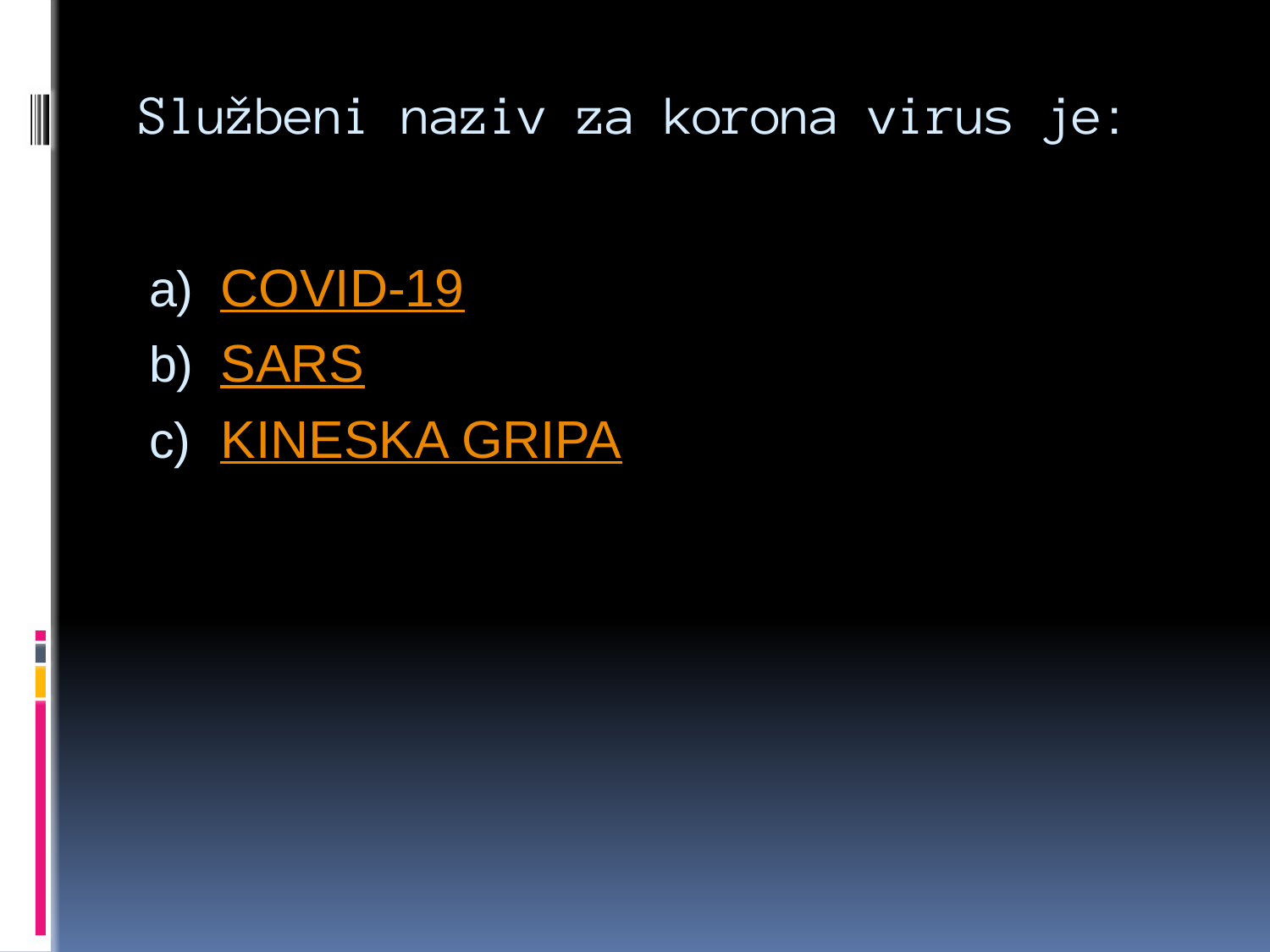

# Službeni naziv za korona virus je:
COVID-19
SARS
KINESKA GRIPA